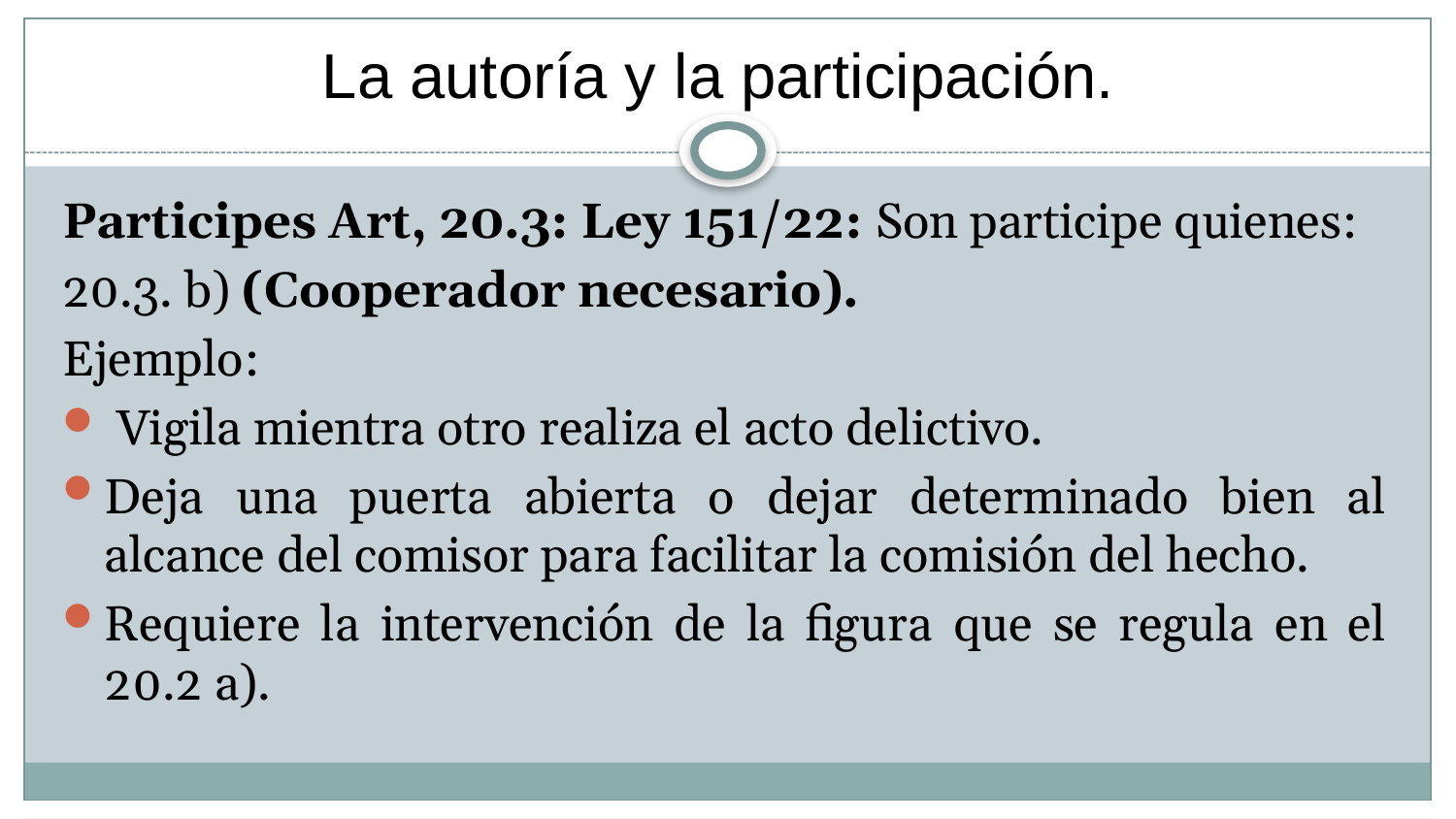

# La autoría y la participación.
Participes Art, 20.3: Ley 151/22: Son participe quienes:
20.3. b) (Cooperador necesario).
Ejemplo:
 Vigila mientra otro realiza el acto delictivo.
Deja una puerta abierta o dejar determinado bien al alcance del comisor para facilitar la comisión del hecho.
Requiere la intervención de la figura que se regula en el 20.2 a).